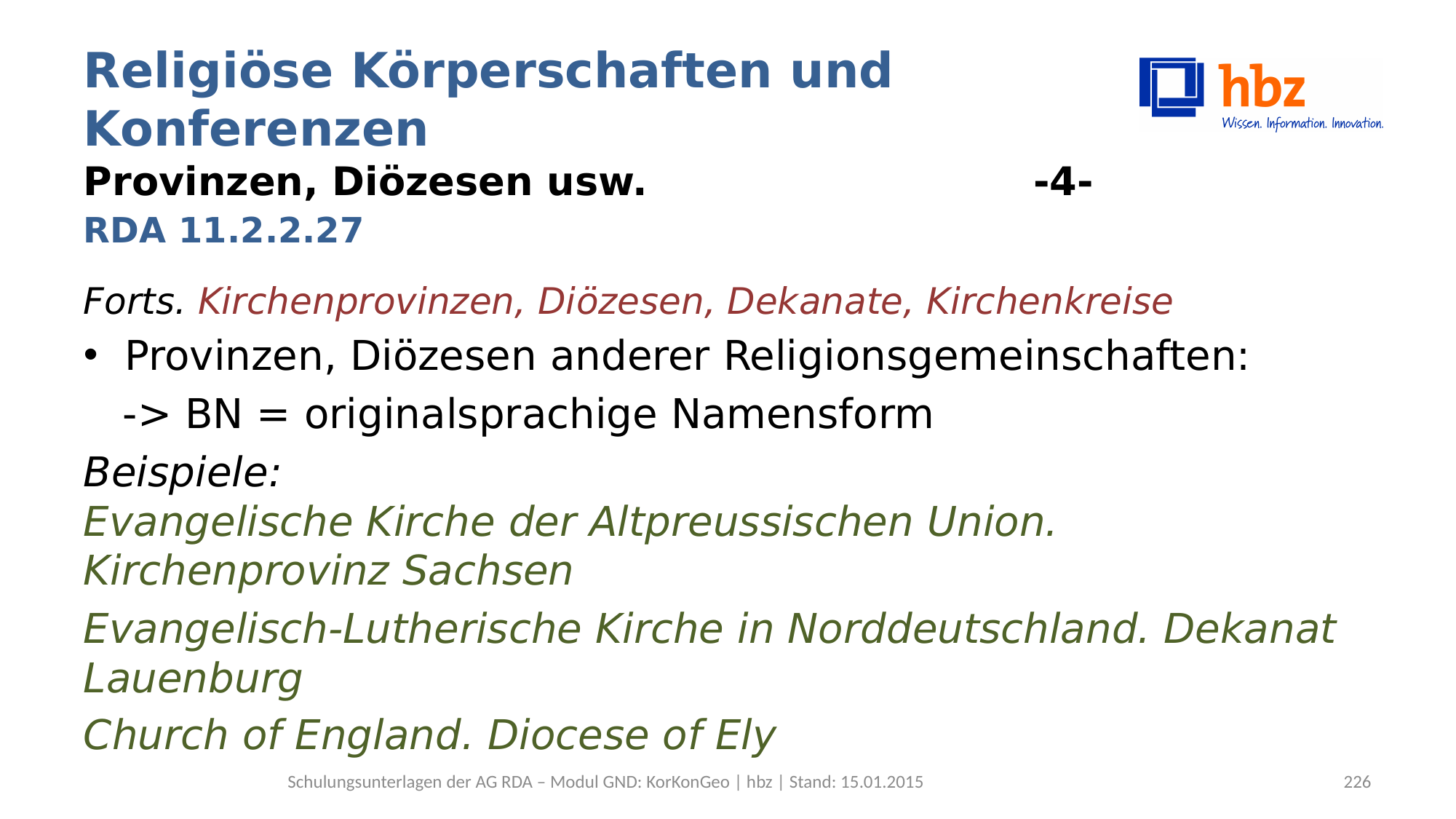

# Religiöse Körperschaften und Konferenzen Provinzen, Diözesen usw.                            -4- RDA 11.2.2.27
Forts. Kirchenprovinzen, Diözesen, Dekanate, Kirchenkreise
Provinzen, Diözesen anderer Religionsgemeinschaften:
   -> BN = originalsprachige Namensform
Beispiele:
Evangelische Kirche der Altpreussischen Union. Kirchenprovinz Sachsen
Evangelisch-Lutherische Kirche in Norddeutschland. Dekanat Lauenburg
Church of England. Diocese of Ely

Schulungsunterlagen der AG RDA – Modul GND: KorKonGeo | hbz | Stand: 15.01.2015
226